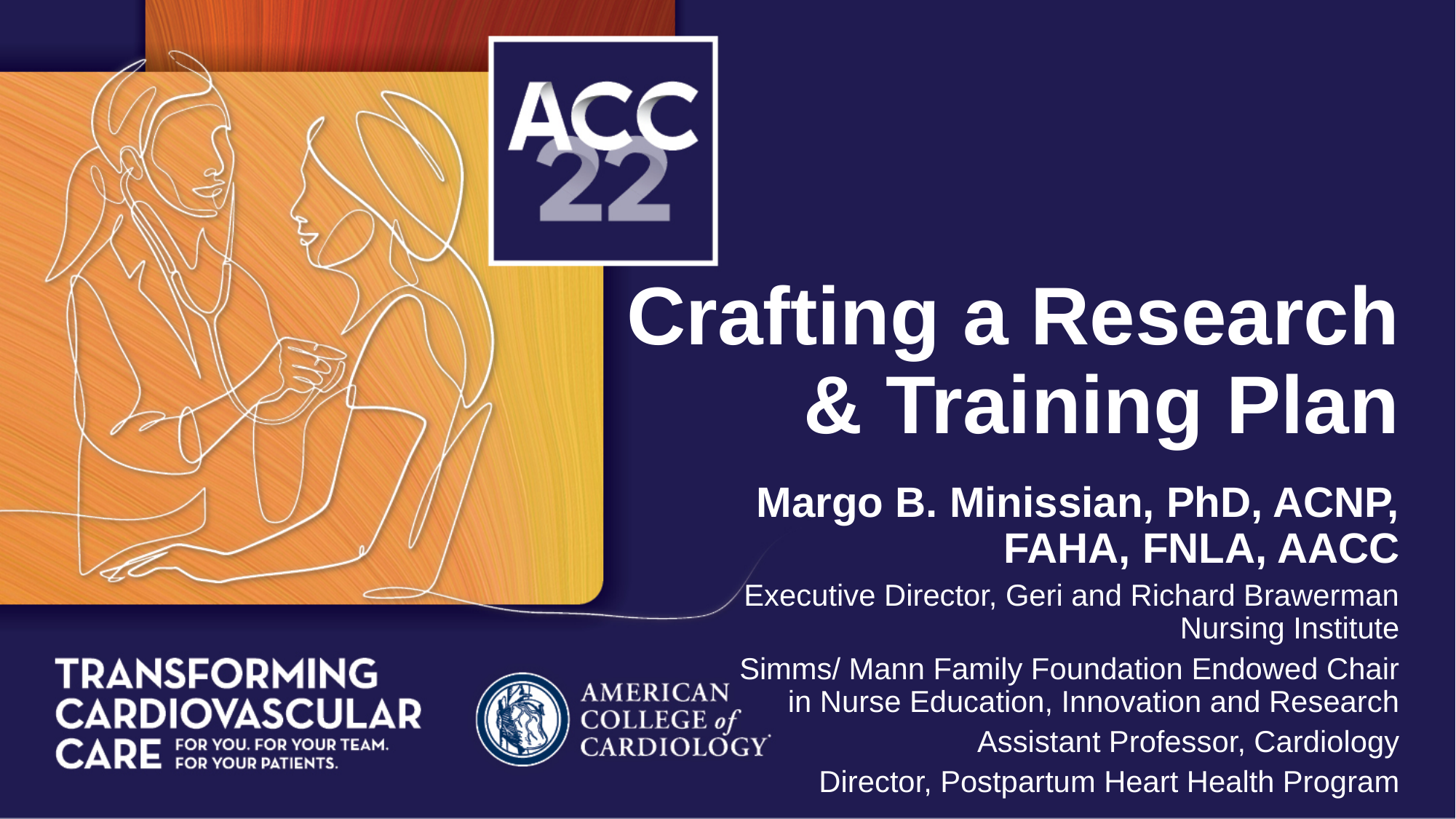

Crafting a Research & Training Plan
Margo B. Minissian, PhD, ACNP, FAHA, FNLA, AACC
Executive Director, Geri and Richard Brawerman Nursing Institute
Simms/ Mann Family Foundation Endowed Chair in Nurse Education, Innovation and Research
Assistant Professor, Cardiology
Director, Postpartum Heart Health Program

Speaker Twitter Handle (Ariel Regular)